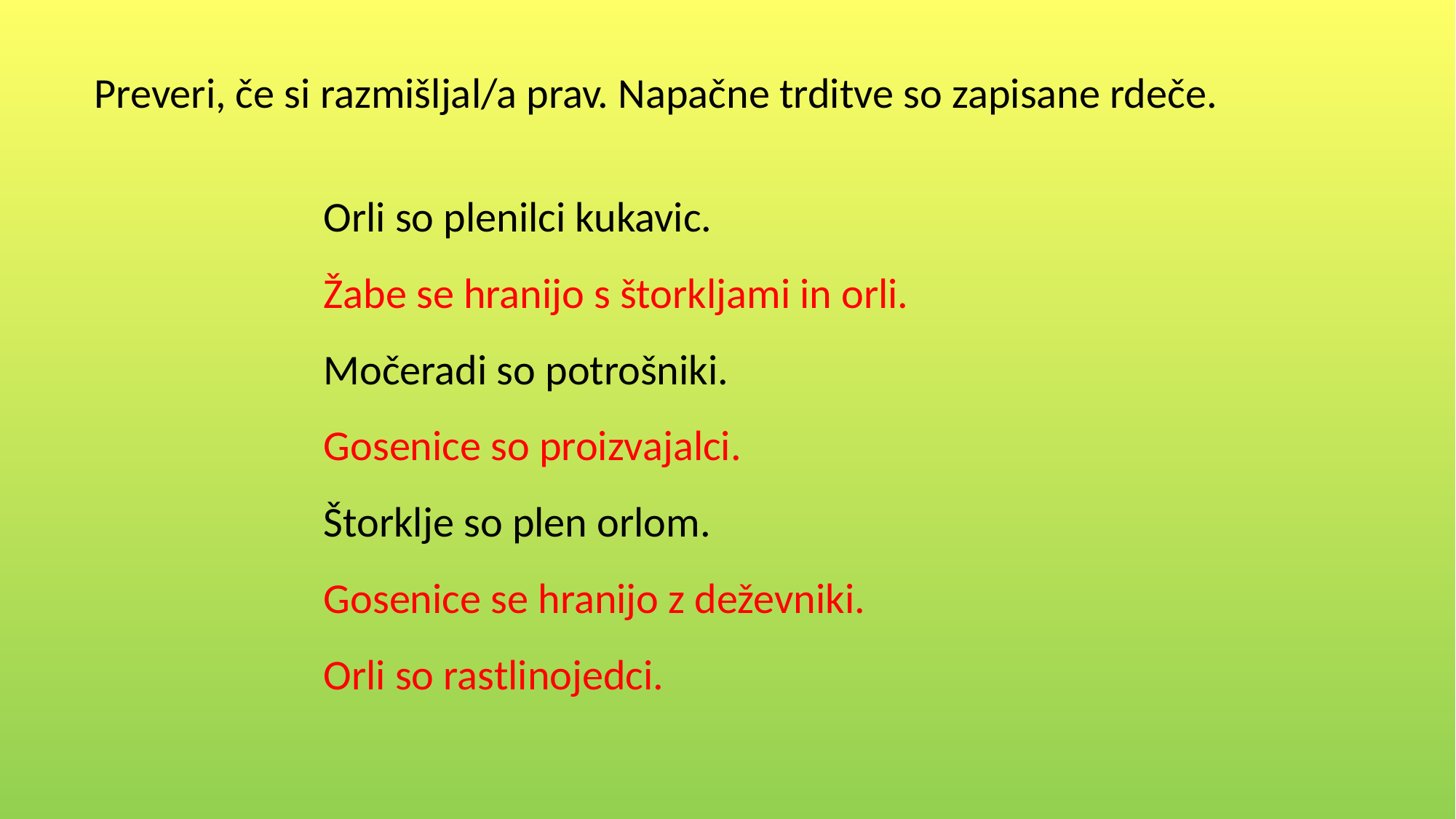

Preveri, če si razmišljal/a prav. Napačne trditve so zapisane rdeče.
Orli so plenilci kukavic.
Žabe se hranijo s štorkljami in orli.
Močeradi so potrošniki.
Gosenice so proizvajalci.
Štorklje so plen orlom.
Gosenice se hranijo z deževniki.
Orli so rastlinojedci.